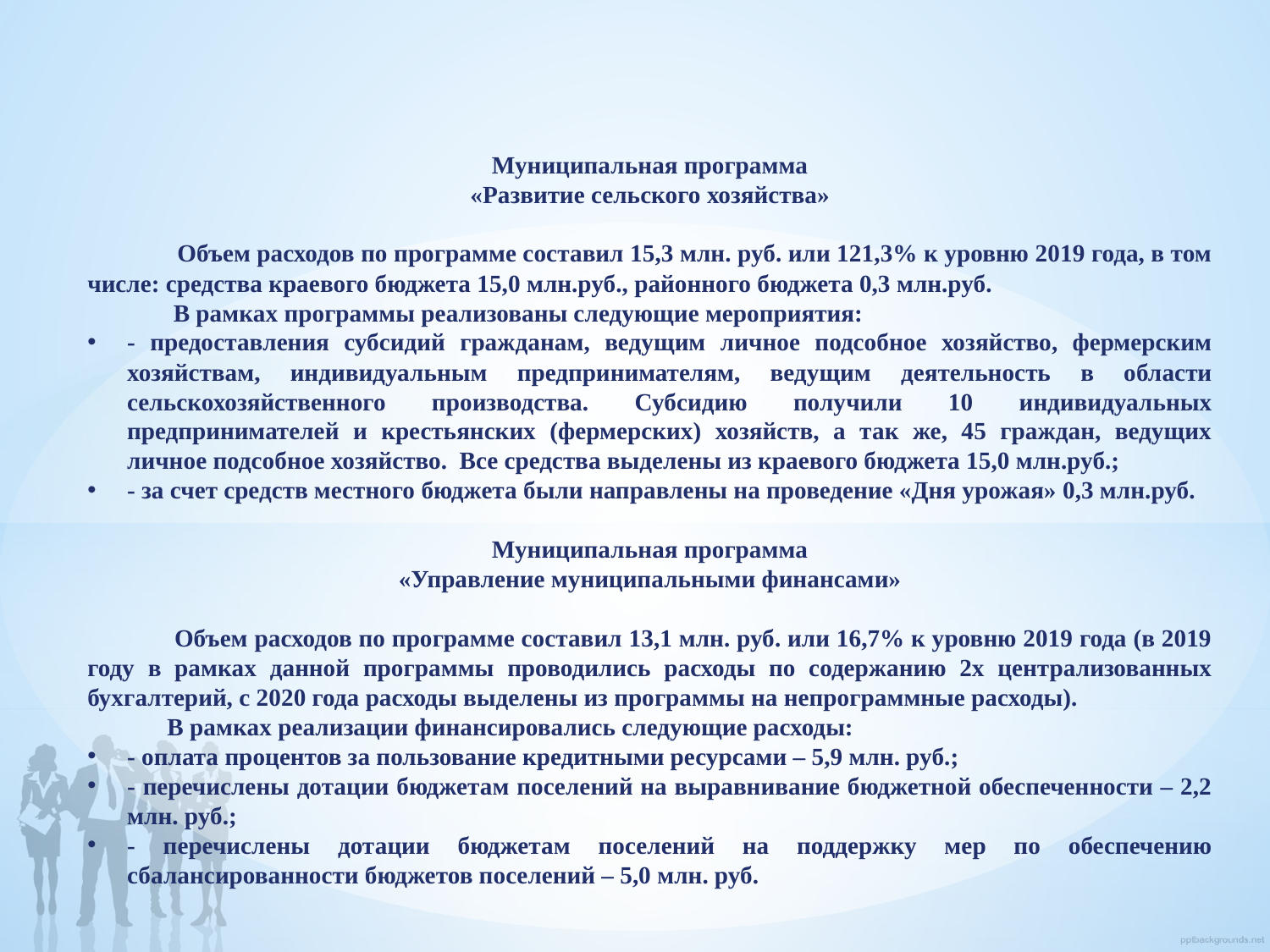

Муниципальная программа
«Развитие сельского хозяйства»

              Объем расходов по программе составил 15,3 млн. руб. или 121,3% к уровню 2019 года, в том числе: средства краевого бюджета 15,0 млн.руб., районного бюджета 0,3 млн.руб.
              В рамках программы реализованы следующие мероприятия:
- предоставления субсидий гражданам, ведущим личное подсобное хозяйство, фермерским хозяйствам, индивидуальным предпринимателям, ведущим деятельность в области сельскохозяйственного производства. Субсидию получили 10 индивидуальных предпринимателей и крестьянских (фермерских) хозяйств, а так же, 45 граждан, ведущих личное подсобное хозяйство.  Все средства выделены из краевого бюджета 15,0 млн.руб.;
- за счет средств местного бюджета были направлены на проведение «Дня урожая» 0,3 млн.руб.

Муниципальная программа
«Управление муниципальными финансами»

             Объем расходов по программе составил 13,1 млн. руб. или 16,7% к уровню 2019 года (в 2019 году в рамках данной программы проводились расходы по содержанию 2х централизованных бухгалтерий, с 2020 года расходы выделены из программы на непрограммные расходы).
             В рамках реализации финансировались следующие расходы:
- оплата процентов за пользование кредитными ресурсами – 5,9 млн. руб.;
- перечислены дотации бюджетам поселений на выравнивание бюджетной обеспеченности – 2,2 млн. руб.;
- перечислены дотации бюджетам поселений на поддержку мер по обеспечению сбалансированности бюджетов поселений – 5,0 млн. руб.